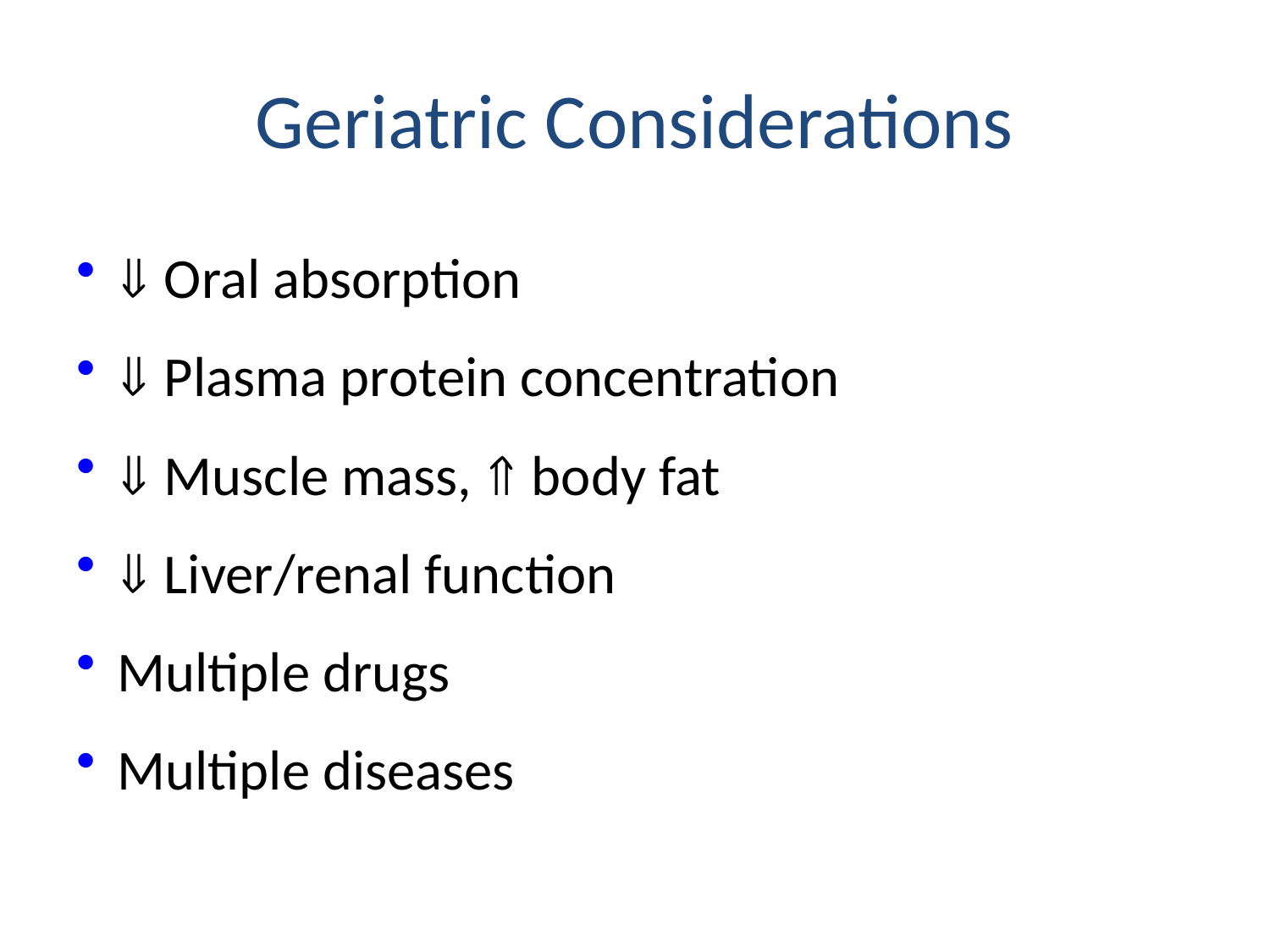

# Geriatric Considerations
⇓ Oral absorption
⇓ Plasma protein concentration
⇓ Muscle mass, ⇑ body fat
⇓ Liver/renal function
Multiple drugs
Multiple diseases